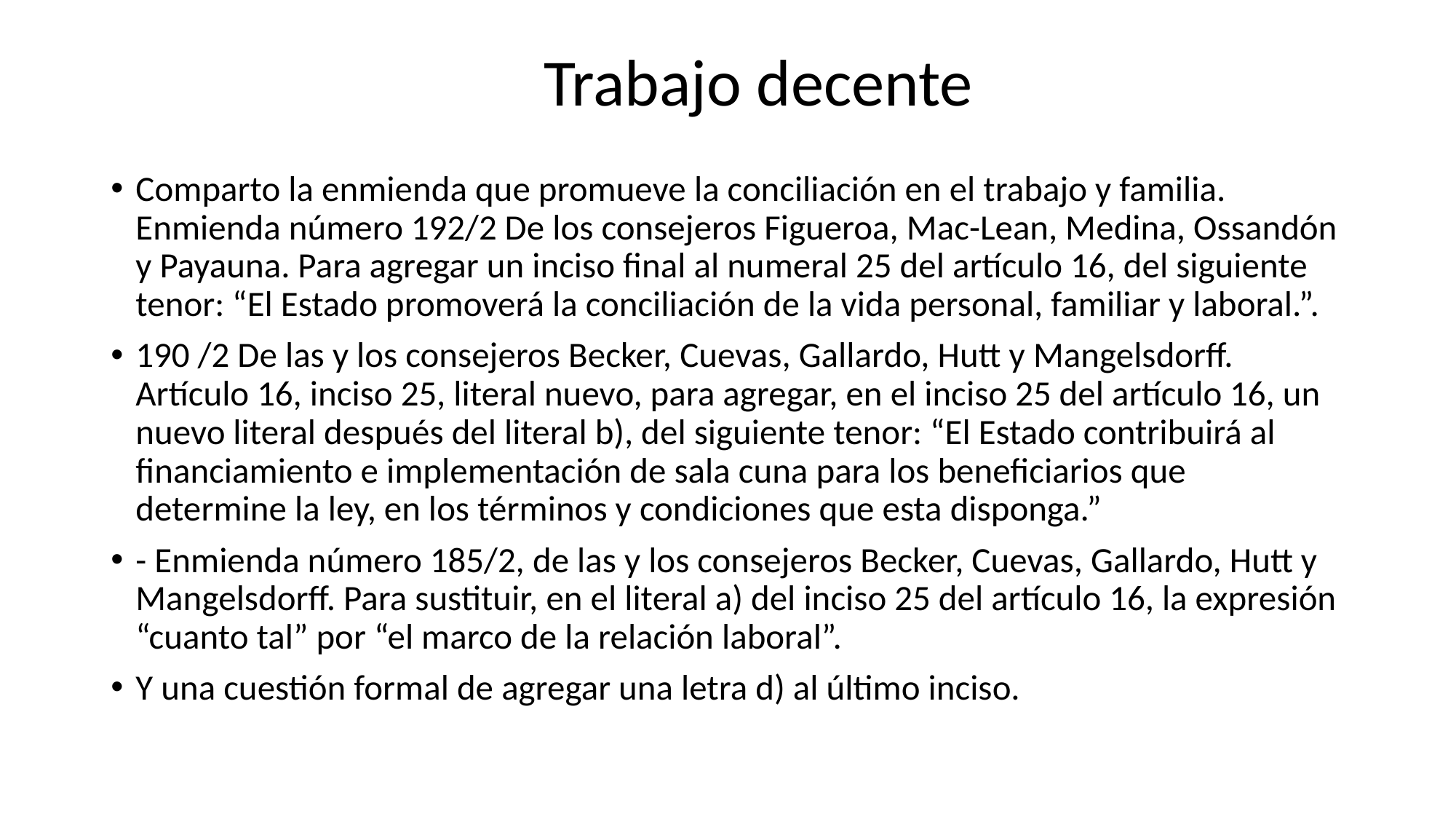

# Trabajo decente
Comparto la enmienda que promueve la conciliación en el trabajo y familia. Enmienda número 192/2 De los consejeros Figueroa, Mac-Lean, Medina, Ossandón y Payauna. Para agregar un inciso final al numeral 25 del artículo 16, del siguiente tenor: “El Estado promoverá la conciliación de la vida personal, familiar y laboral.”.
190 /2 De las y los consejeros Becker, Cuevas, Gallardo, Hutt y Mangelsdorff. Artículo 16, inciso 25, literal nuevo, para agregar, en el inciso 25 del artículo 16, un nuevo literal después del literal b), del siguiente tenor: “El Estado contribuirá al financiamiento e implementación de sala cuna para los beneficiarios que determine la ley, en los términos y condiciones que esta disponga.”
- Enmienda número 185/2, de las y los consejeros Becker, Cuevas, Gallardo, Hutt y Mangelsdorff. Para sustituir, en el literal a) del inciso 25 del artículo 16, la expresión “cuanto tal” por “el marco de la relación laboral”.
Y una cuestión formal de agregar una letra d) al último inciso.